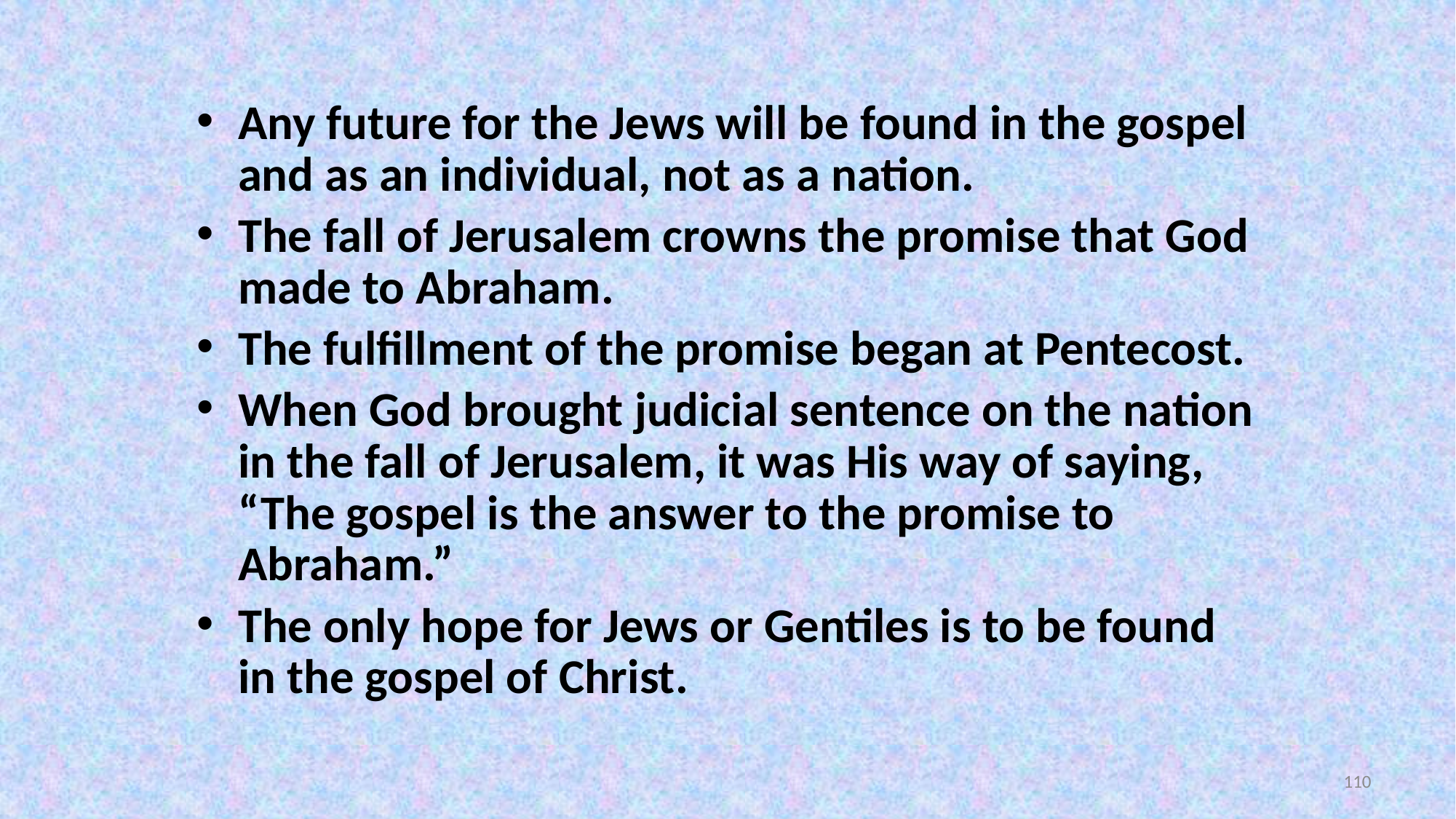

Any future for the Jews will be found in the gospel and as an individual, not as a nation.
The fall of Jerusalem crowns the promise that God made to Abraham.
The fulfillment of the promise began at Pentecost.
When God brought judicial sentence on the nation in the fall of Jerusalem, it was His way of saying, “The gospel is the answer to the promise to Abraham.”
The only hope for Jews or Gentiles is to be found in the gospel of Christ.
110